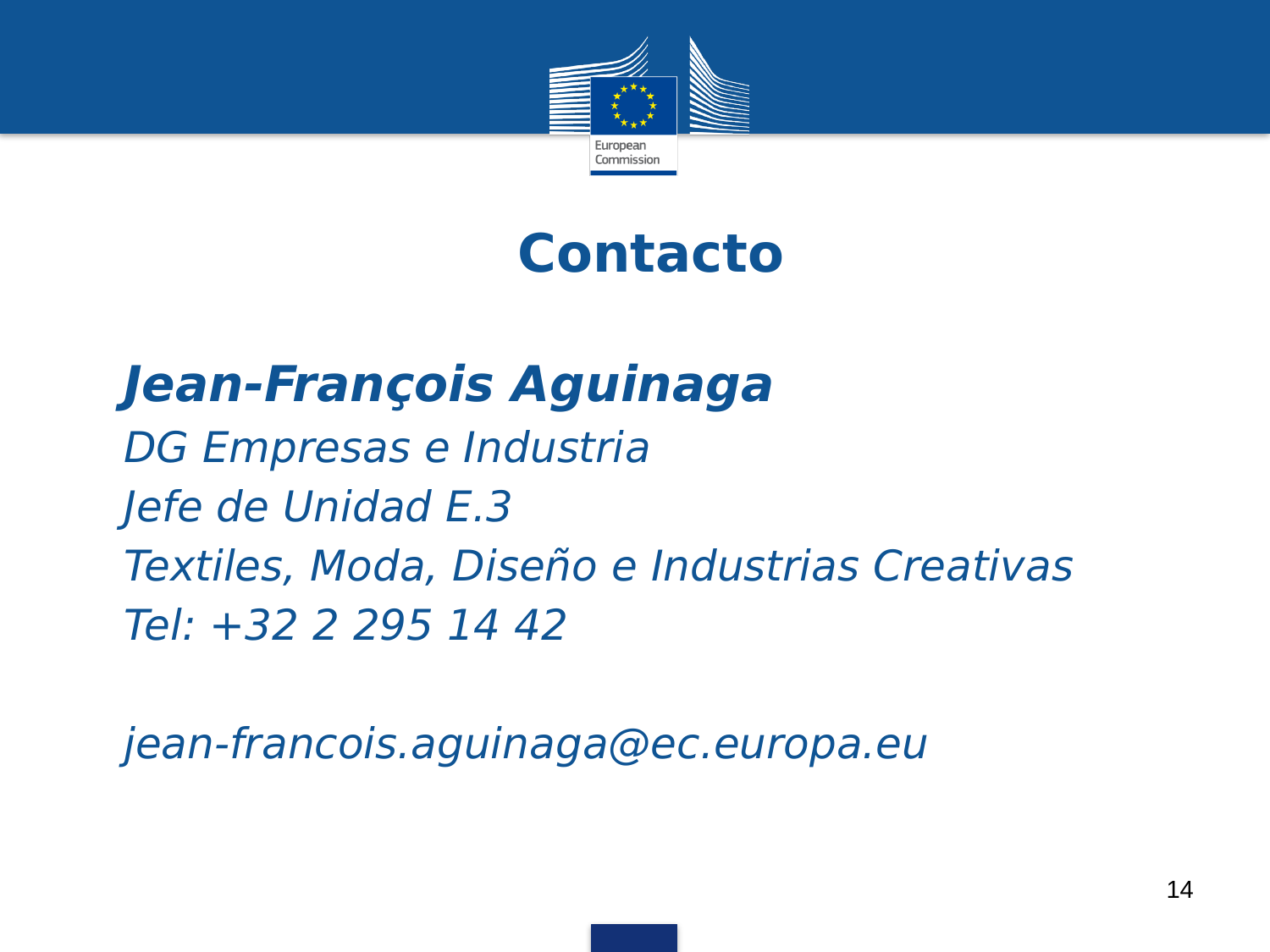

# Contacto
Jean-François Aguinaga
DG Empresas e Industria
Jefe de Unidad E.3
Textiles, Moda, Diseño e Industrias Creativas
Tel: +32 2 295 14 42

jean-francois.aguinaga@ec.europa.eu

14